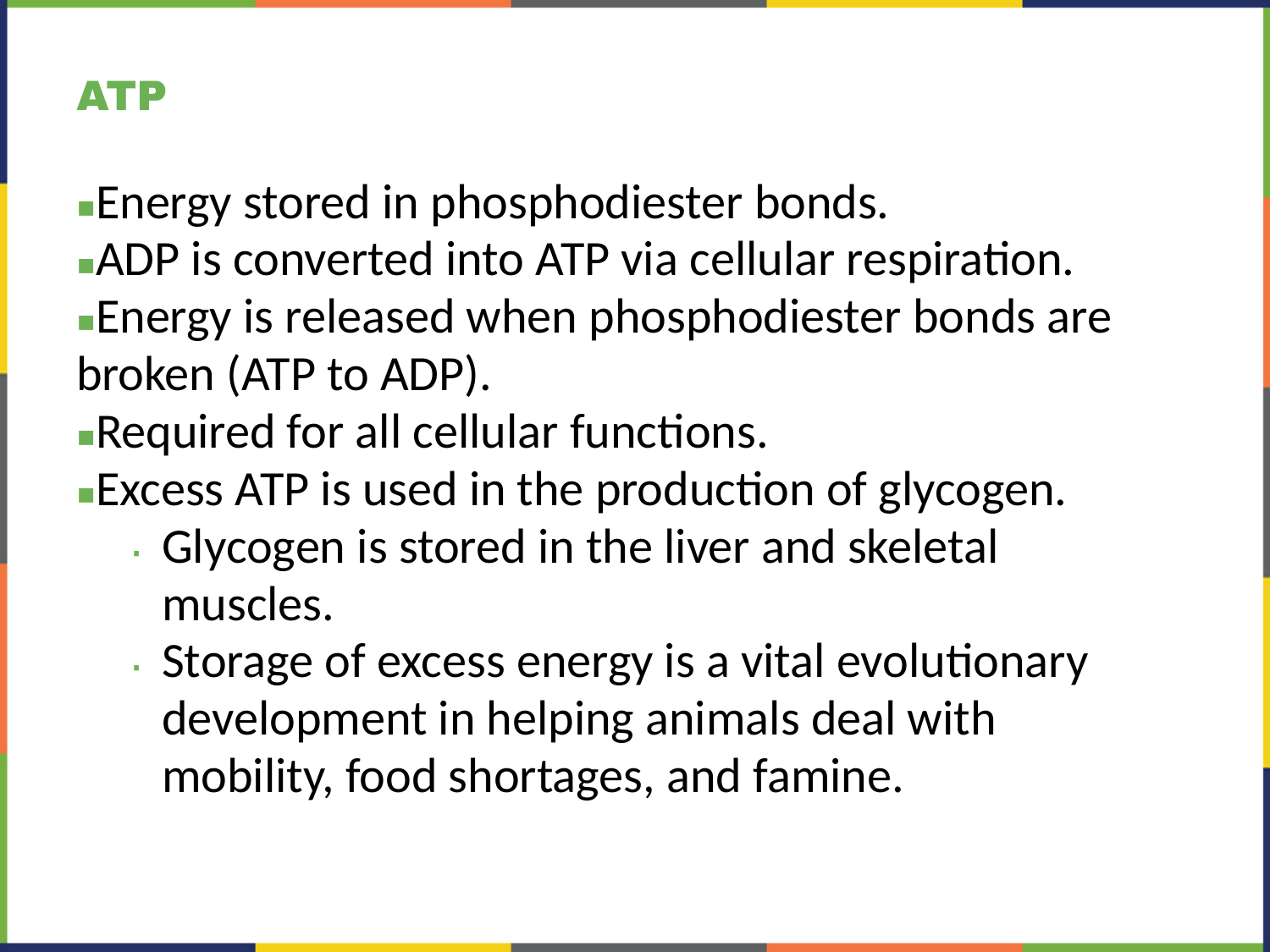

# ATP
Energy stored in phosphodiester bonds.
ADP is converted into ATP via cellular respiration.
Energy is released when phosphodiester bonds are broken (ATP to ADP).
Required for all cellular functions.
Excess ATP is used in the production of glycogen.
Glycogen is stored in the liver and skeletal muscles.
Storage of excess energy is a vital evolutionary development in helping animals deal with mobility, food shortages, and famine.